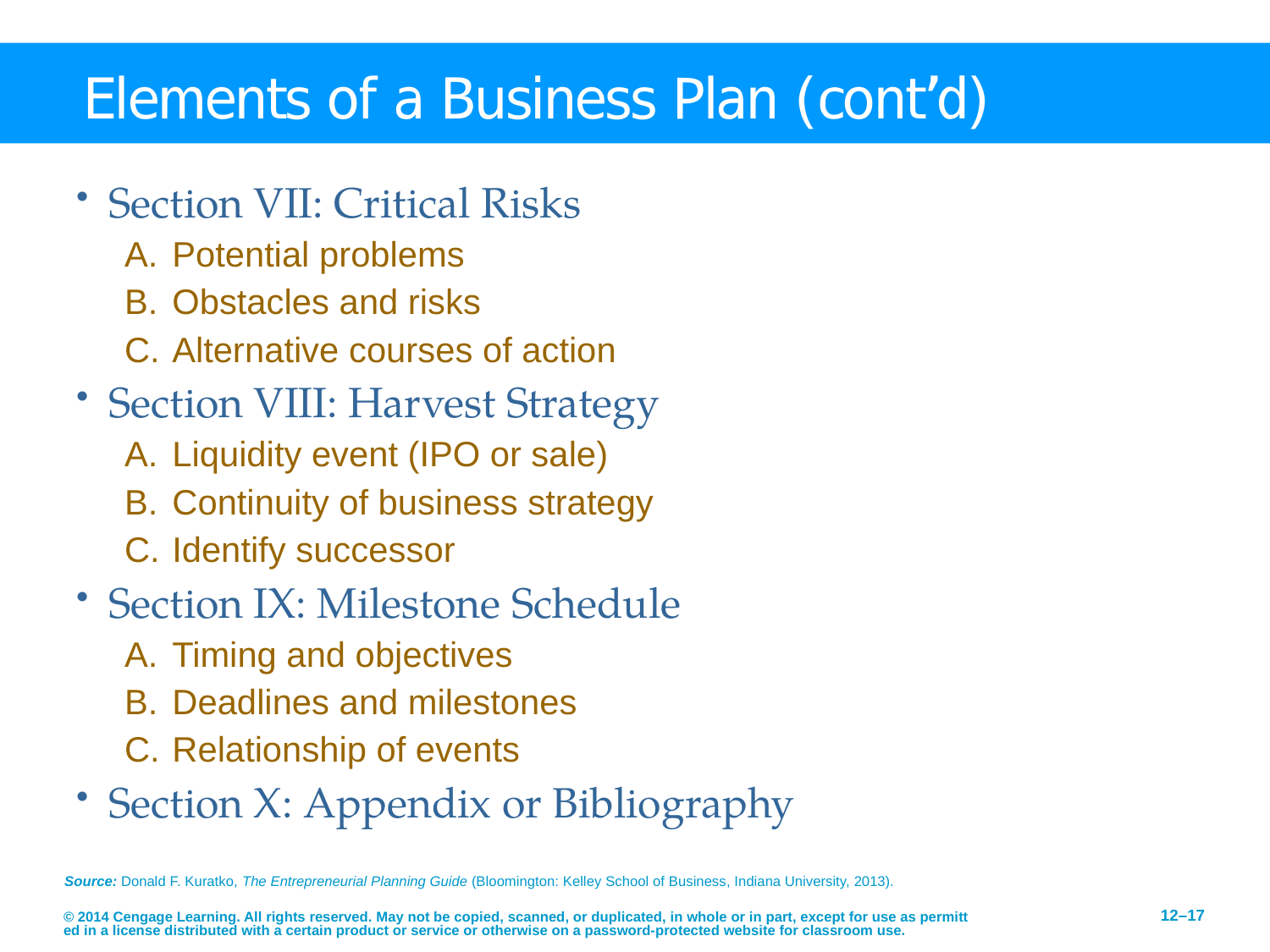

# Elements of a Business Plan (cont’d)
Section VII: Critical Risks
Potential problems
Obstacles and risks
Alternative courses of action
Section VIII: Harvest Strategy
Liquidity event (IPO or sale)
Continuity of business strategy
Identify successor
Section IX: Milestone Schedule
Timing and objectives
Deadlines and milestones
Relationship of events
Section X: Appendix or Bibliography
Source: Donald F. Kuratko, The Entrepreneurial Planning Guide (Bloomington: Kelley School of Business, Indiana University, 2013).
© 2014 Cengage Learning. All rights reserved. May not be copied, scanned, or duplicated, in whole or in part, except for use as permitted in a license distributed with a certain product or service or otherwise on a password-protected website for classroom use.
12–17